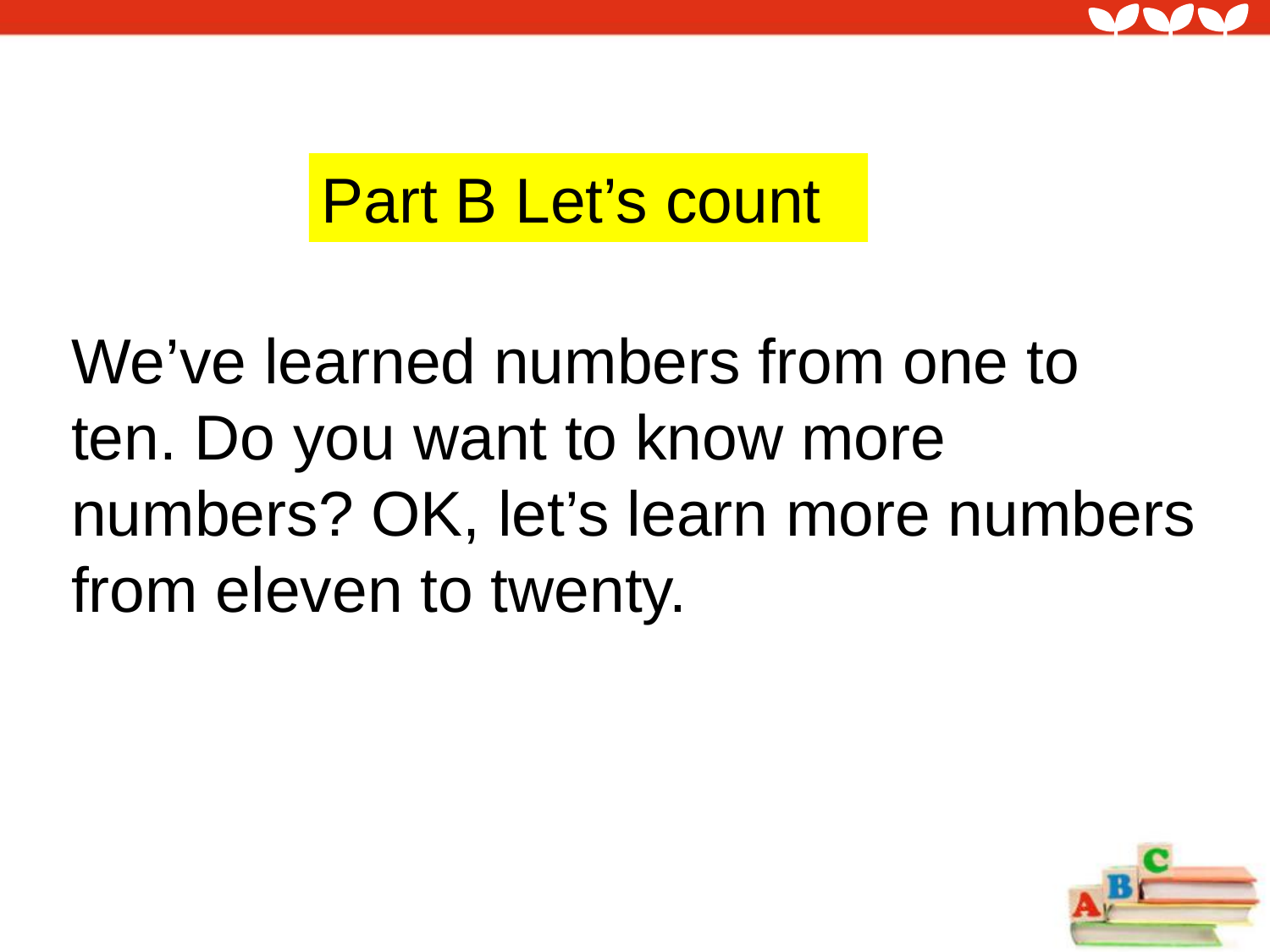

Part B Let’s count
We’ve learned numbers from one to ten. Do you want to know more numbers? OK, let’s learn more numbers from eleven to twenty.